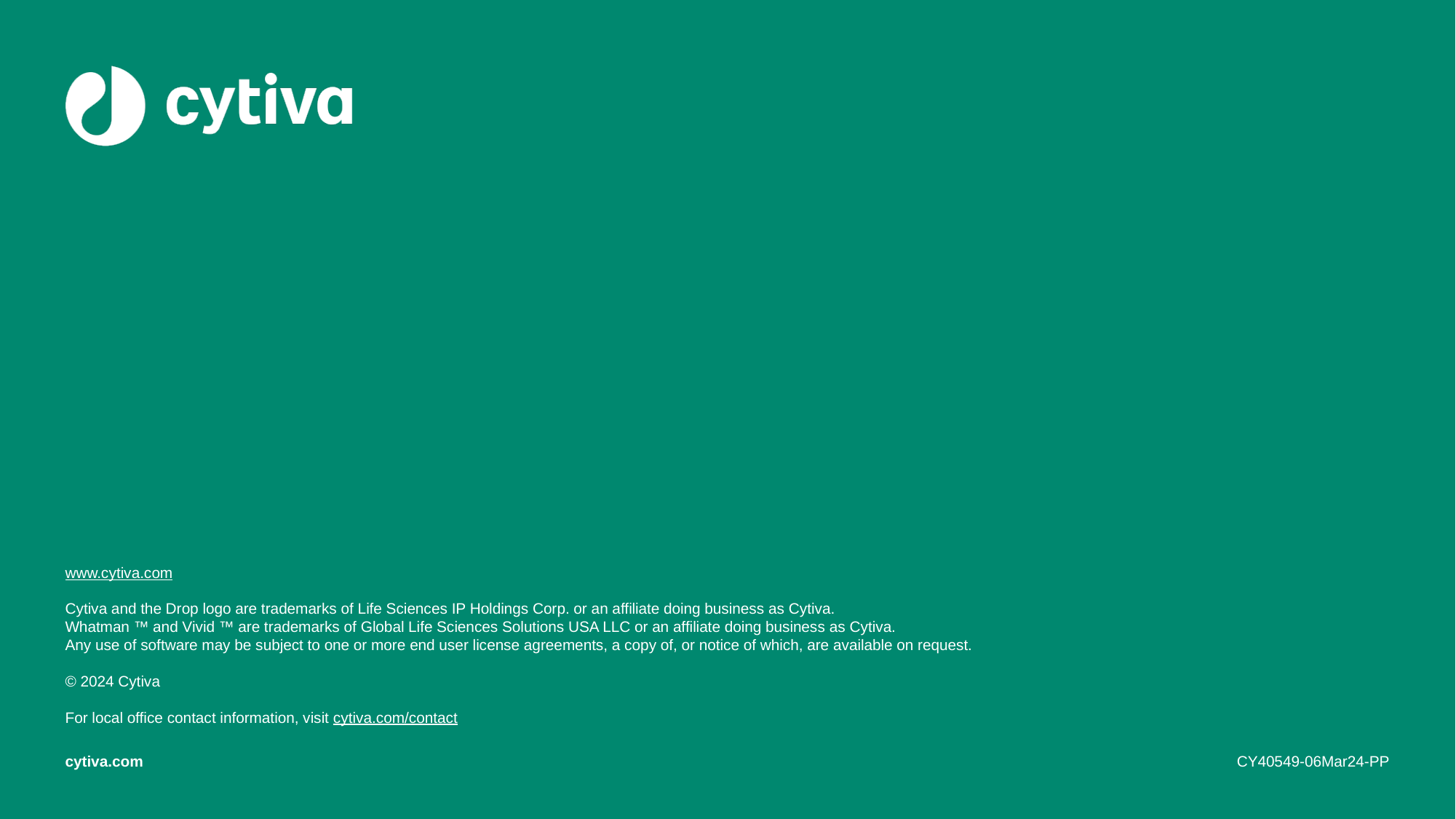

www.cytiva.com

Cytiva and the Drop logo are trademarks of Life Sciences IP Holdings Corp. or an affiliate doing business as Cytiva.
Whatman ™ and Vivid ™ are trademarks of Global Life Sciences Solutions USA LLC or an affiliate doing business as Cytiva.
Any use of software may be subject to one or more end user license agreements, a copy of, or notice of which, are available on request.

© 2024 Cytiva

For local office contact information, visit cytiva.com/contact
CY40549-06Mar24-PP